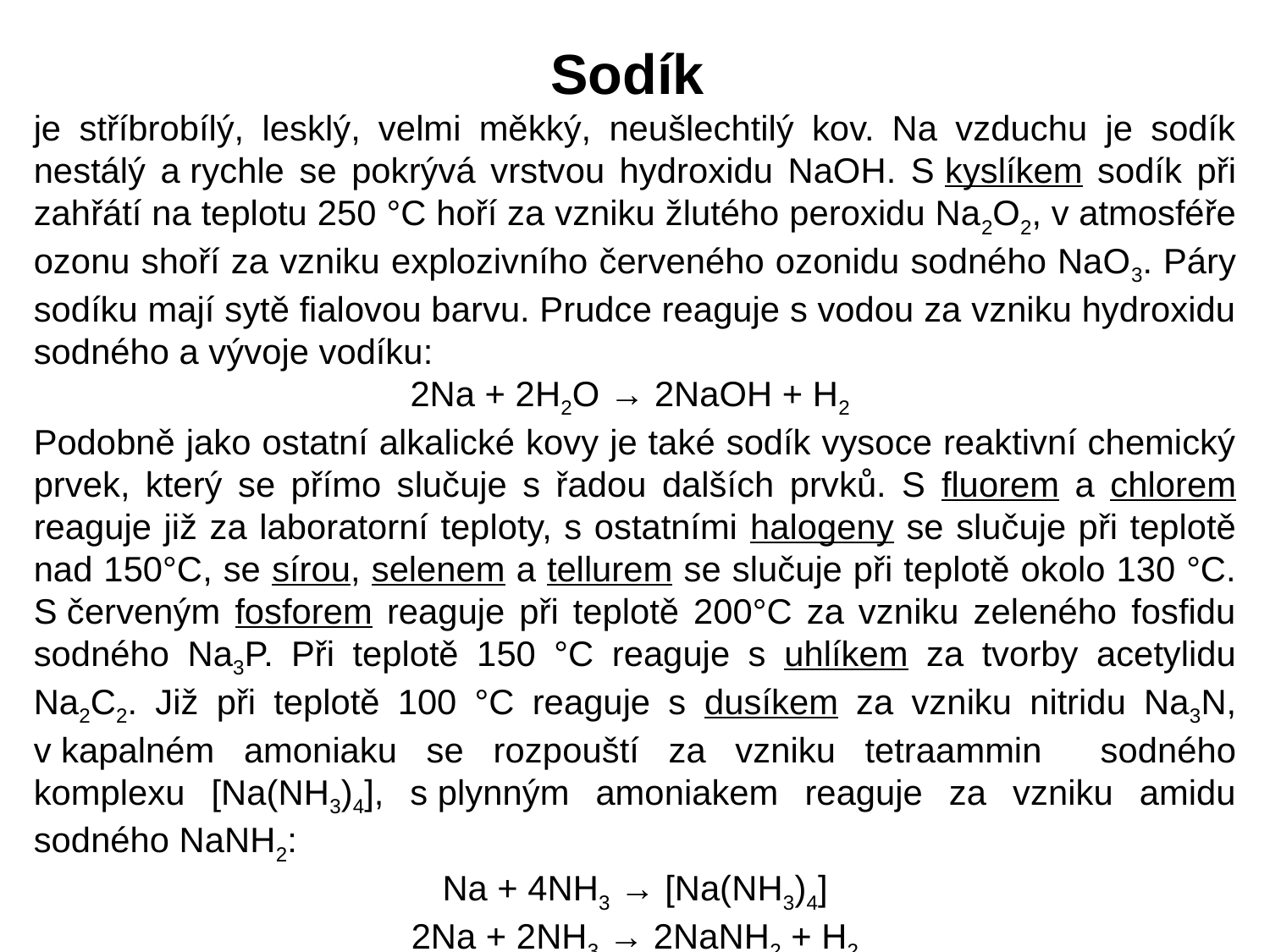

Sodík
je stříbrobílý, lesklý, velmi měkký, neušlechtilý kov. Na vzduchu je sodík nestálý a rychle se pokrývá vrstvou hydroxidu NaOH. S kyslíkem sodík při zahřátí na teplotu 250 °C hoří za vzniku žlutého peroxidu Na2O2, v atmosféře ozonu shoří za vzniku explozivního červeného ozonidu sodného NaO3. Páry sodíku mají sytě fialovou barvu. Prudce reaguje s vodou za vzniku hydroxidu sodného a vývoje vodíku:
2Na + 2H2O → 2NaOH + H2
Podobně jako ostatní alkalické kovy je také sodík vysoce reaktivní chemický prvek, který se přímo slučuje s řadou dalších prvků. S fluorem a chlorem reaguje již za laboratorní teploty, s ostatními halogeny se slučuje při teplotě nad 150°C, se sírou, selenem a tellurem se slučuje při teplotě okolo 130 °C. S červeným fosforem reaguje při teplotě 200°C za vzniku zeleného fosfidu sodného Na3P. Při teplotě 150 °C reaguje s uhlíkem za tvorby acetylidu Na2C2. Již při teplotě 100 °C reaguje s dusíkem za vzniku nitridu Na3N, v kapalném amoniaku se rozpouští za vzniku tetraammin  sodného komplexu [Na(NH3)4], s plynným amoniakem reaguje za vzniku amidu sodného NaNH2:
Na + 4NH3 → [Na(NH3)4]
2Na + 2NH3 → 2NaNH2 + H2